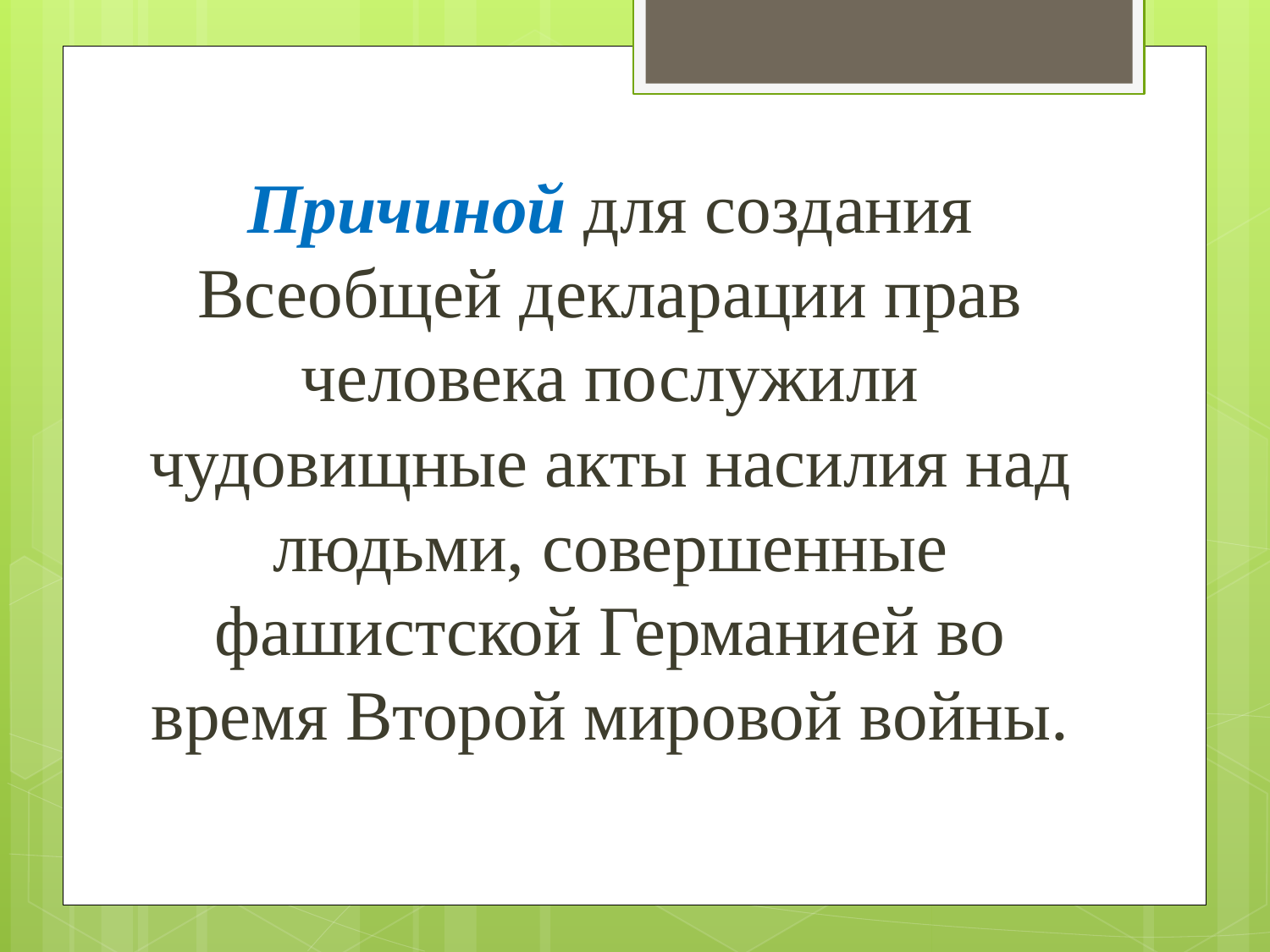

Причиной для создания Всеобщей декларации прав человека послужили чудовищные акты насилия над людьми, совершенные фашистской Германией во время Второй мировой войны.